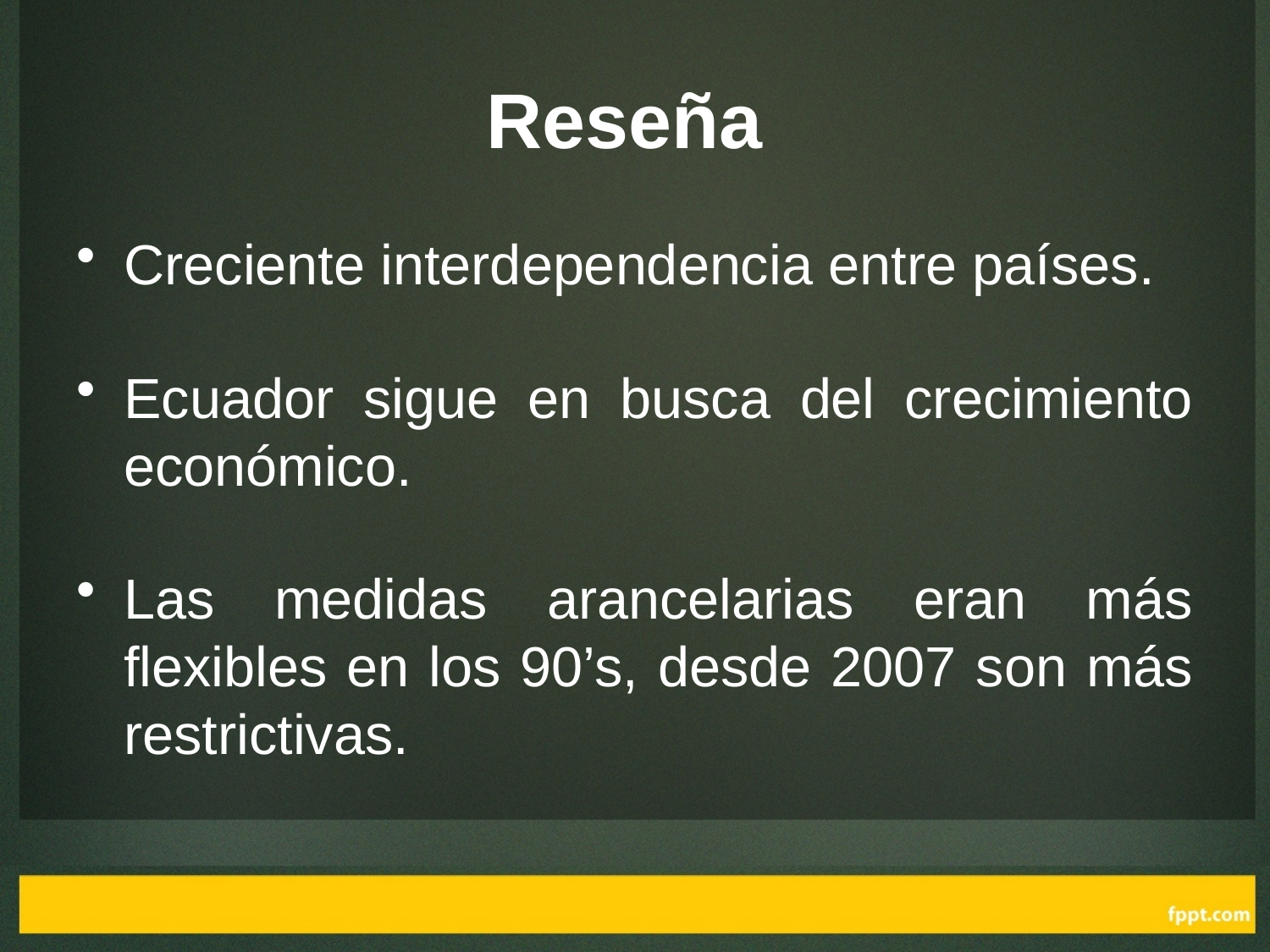

# Reseña
Creciente interdependencia entre países.

Ecuador sigue en busca del crecimiento económico.

Las medidas arancelarias eran más flexibles en los 90’s, desde 2007 son más restrictivas.